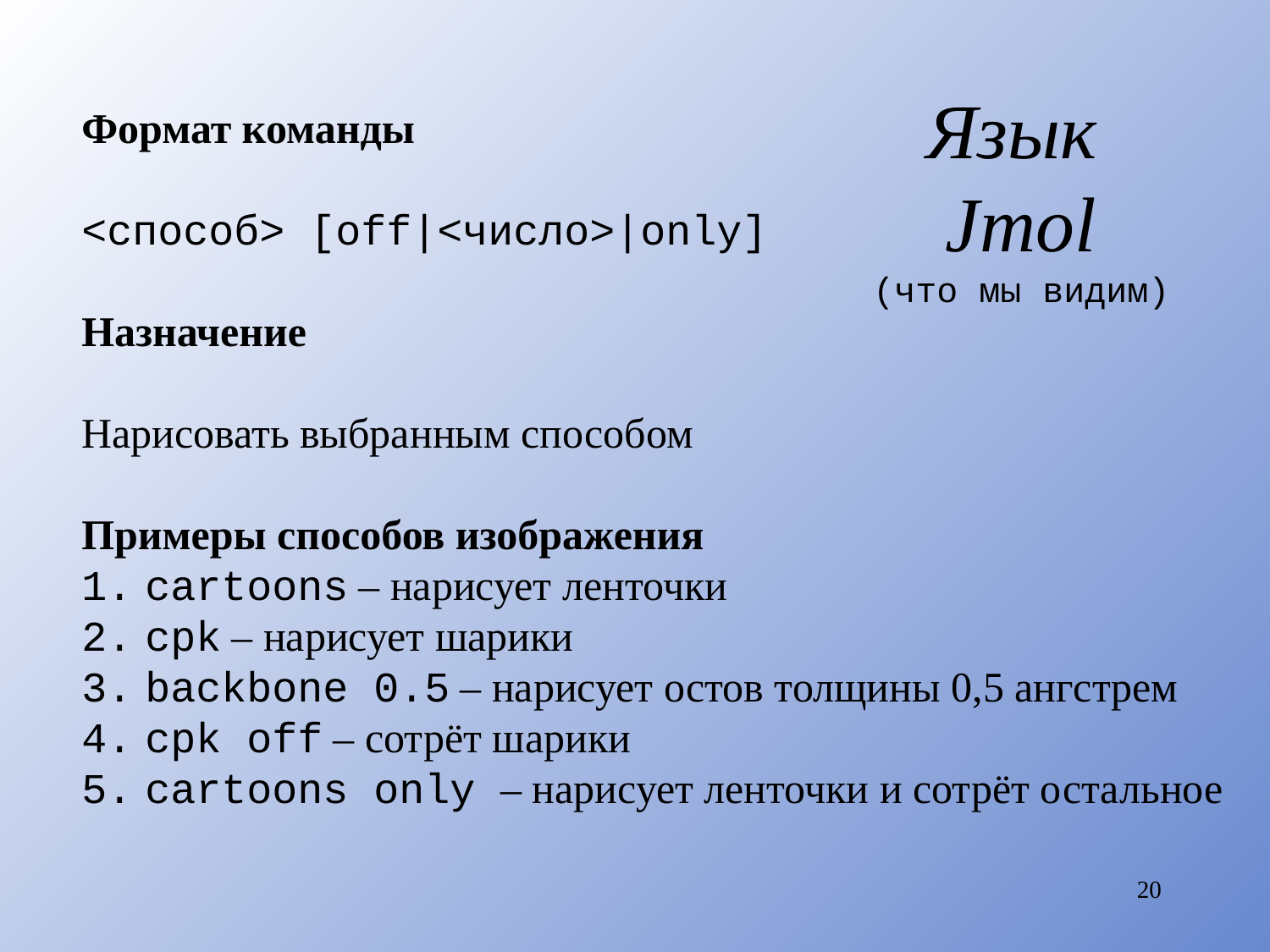

# Язык Jmol (что мы видим)
Формат команды

<cпособ> [off|<число>|only]

Назначение

Нарисовать выбранным способом

Примеры способов изображения
cartoons – нарисует ленточки
cpk – нарисует шарики
backbone 0.5 – нарисует остов толщины 0,5 ангстрем
сpk off – сотрёт шарики
cartoons only – нарисует ленточки и сотрёт остальное
20